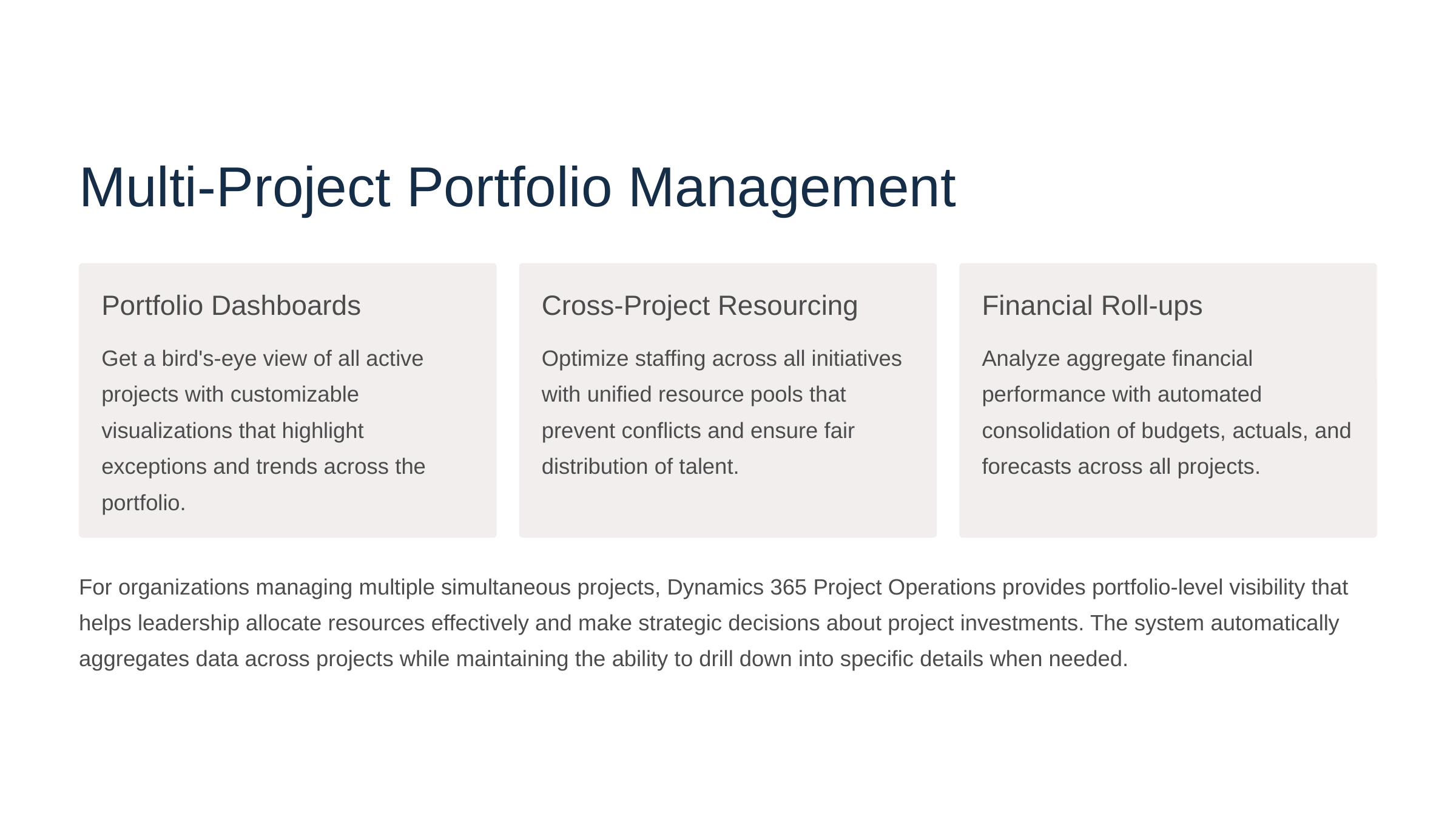

Multi-Project Portfolio Management

Portfolio Dashboards
Cross-Project Resourcing
Financial Roll-ups
Get a bird's-eye view of all active projects with customizable visualizations that highlight exceptions and trends across the portfolio.
Optimize staffing across all initiatives with unified resource pools that prevent conflicts and ensure fair distribution of talent.
Analyze aggregate financial performance with automated consolidation of budgets, actuals, and forecasts across all projects.
For organizations managing multiple simultaneous projects, Dynamics 365 Project Operations provides portfolio-level visibility that helps leadership allocate resources effectively and make strategic decisions about project investments. The system automatically aggregates data across projects while maintaining the ability to drill down into specific details when needed.